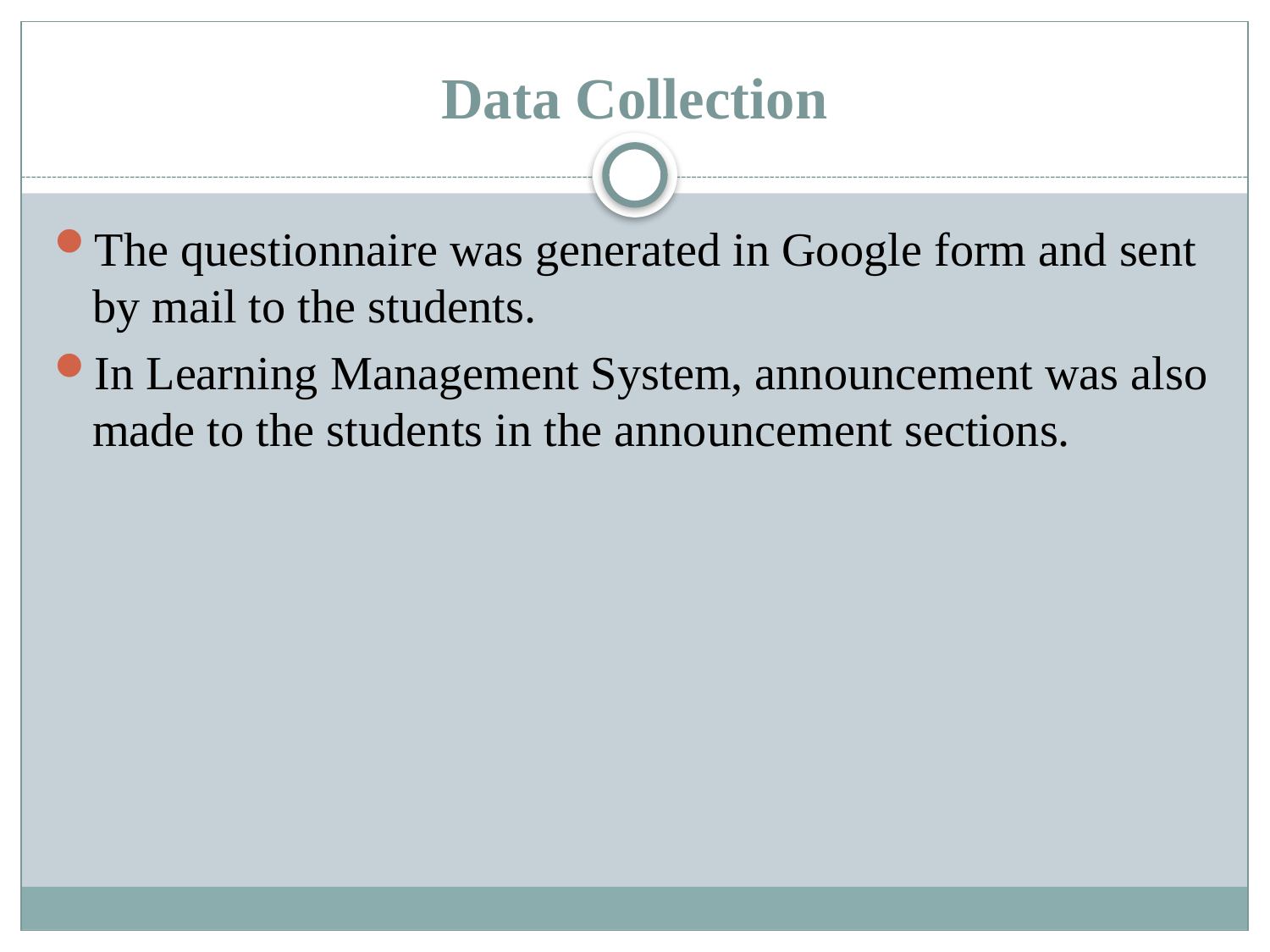

# Data Collection
The questionnaire was generated in Google form and sent by mail to the students.
In Learning Management System, announcement was also made to the students in the announcement sections.